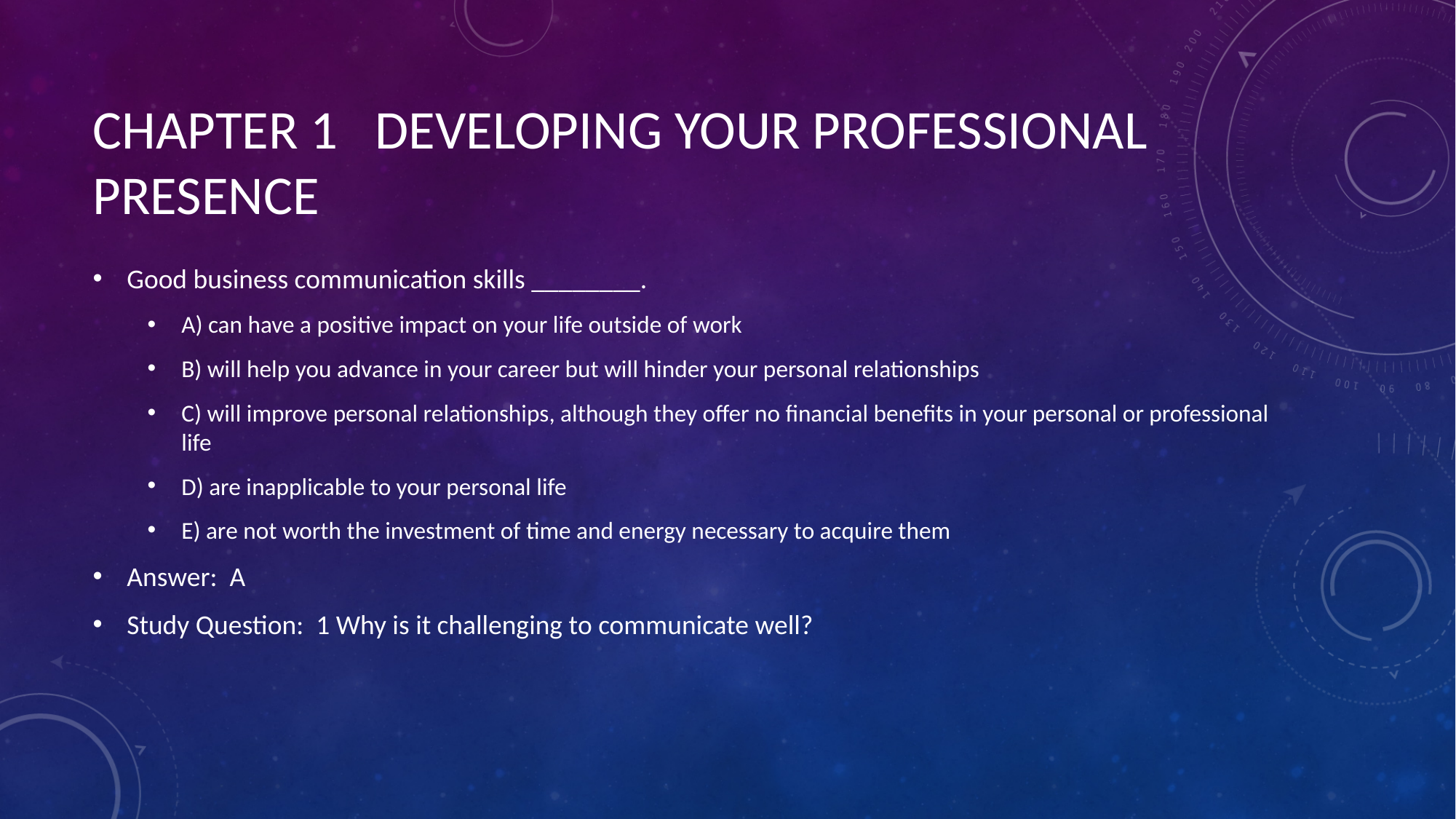

# Chapter 1   Developing Your Professional Presence
Good business communication skills ________.
A) can have a positive impact on your life outside of work
B) will help you advance in your career but will hinder your personal relationships
C) will improve personal relationships, although they offer no financial benefits in your personal or professional life
D) are inapplicable to your personal life
E) are not worth the investment of time and energy necessary to acquire them
Answer:  A
Study Question:  1 Why is it challenging to communicate well?